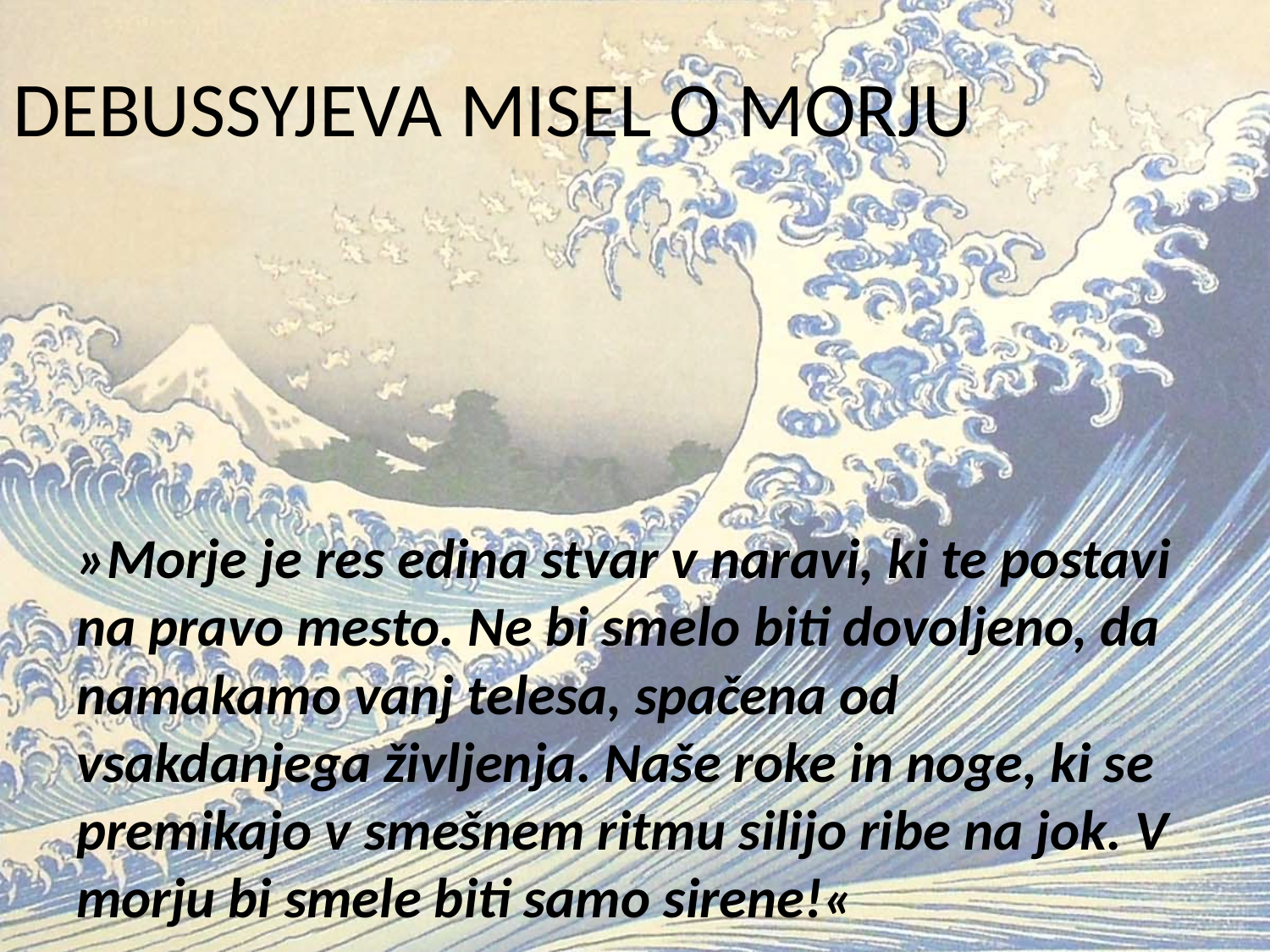

# DEBUSSYJEVA MISEL O MORJU
»Morje je res edina stvar v naravi, ki te postavi na pravo mesto. Ne bi smelo biti dovoljeno, da namakamo vanj telesa, spačena od vsakdanjega življenja. Naše roke in noge, ki se premikajo v smešnem ritmu silijo ribe na jok. V morju bi smele biti samo sirene!«